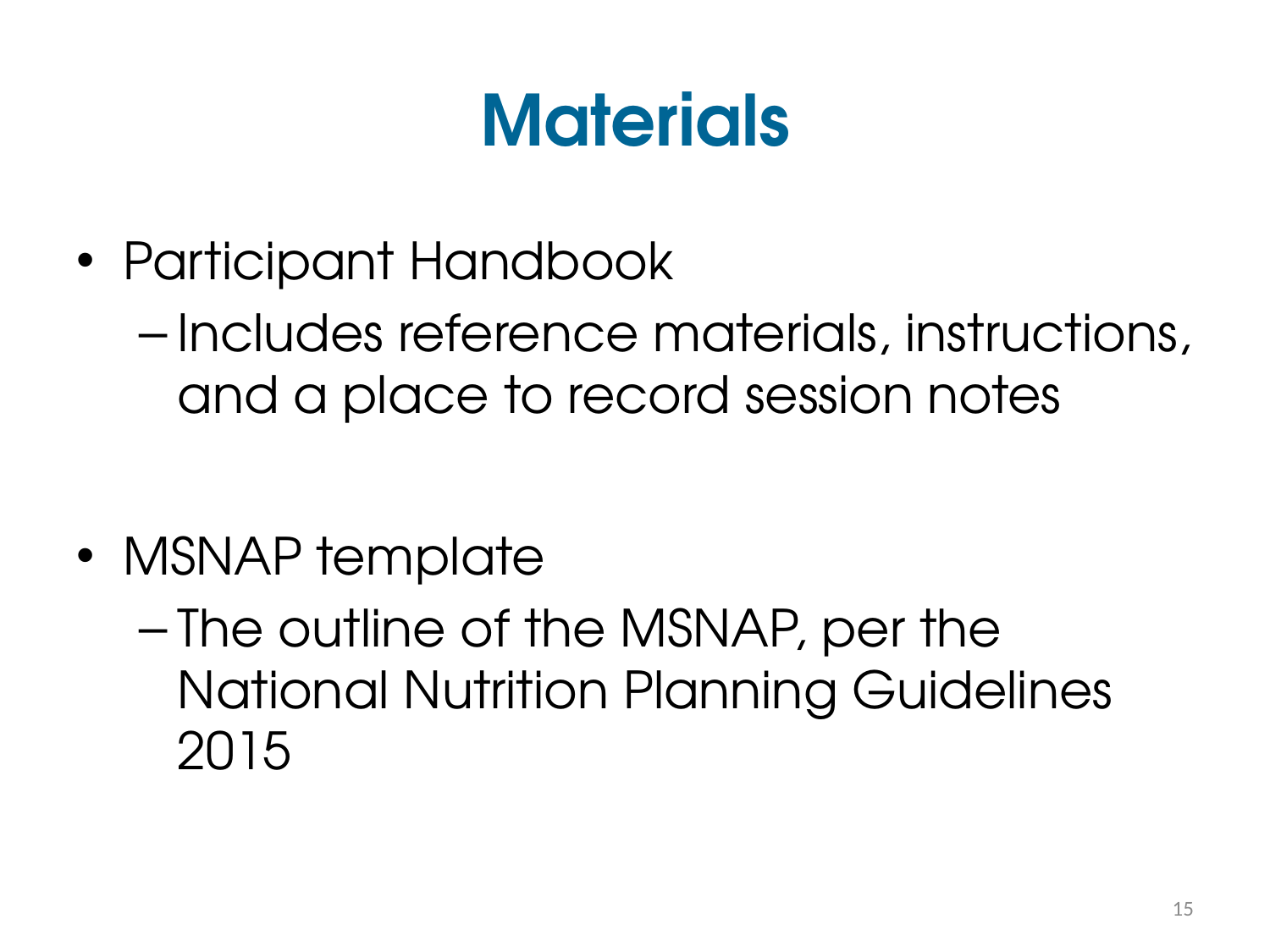

# Materials
Participant Handbook
Includes reference materials, instructions, and a place to record session notes

MSNAP template
The outline of the MSNAP, per the National Nutrition Planning Guidelines 2015
15